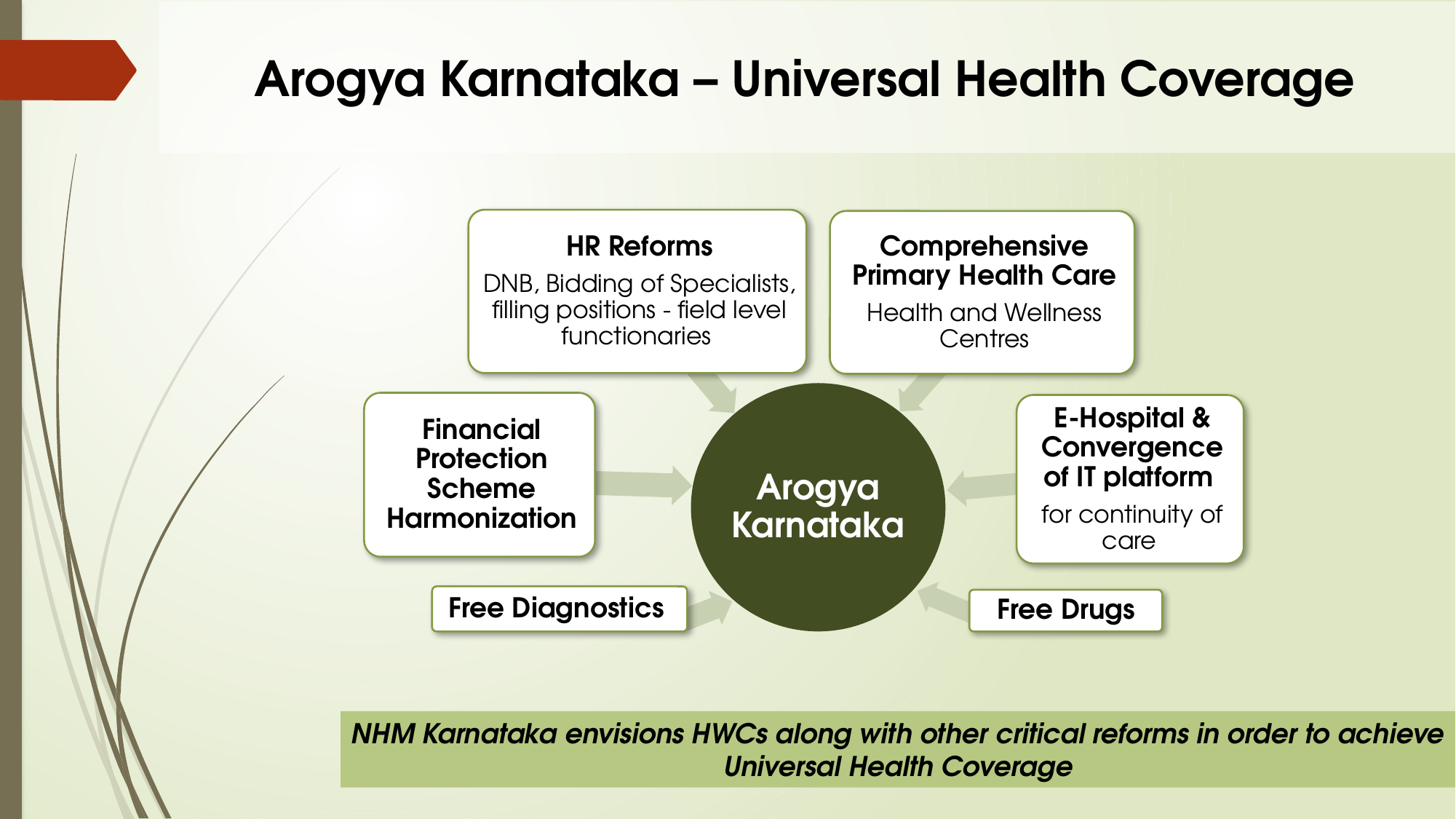

# Arogya Karnataka – Universal Health Coverage
Arogya Karnataka
HR Reforms
DNB, Bidding of Specialists, filling positions - field level functionaries
Financial Protection Scheme Harmonization
Comprehensive Primary Health Care
Health and Wellness Centres
Free Diagnostics
E-Hospital & Convergence of IT platform
for continuity of care
Free Drugs
NHM Karnataka envisions HWCs along with other critical reforms in order to achieve Universal Health Coverage